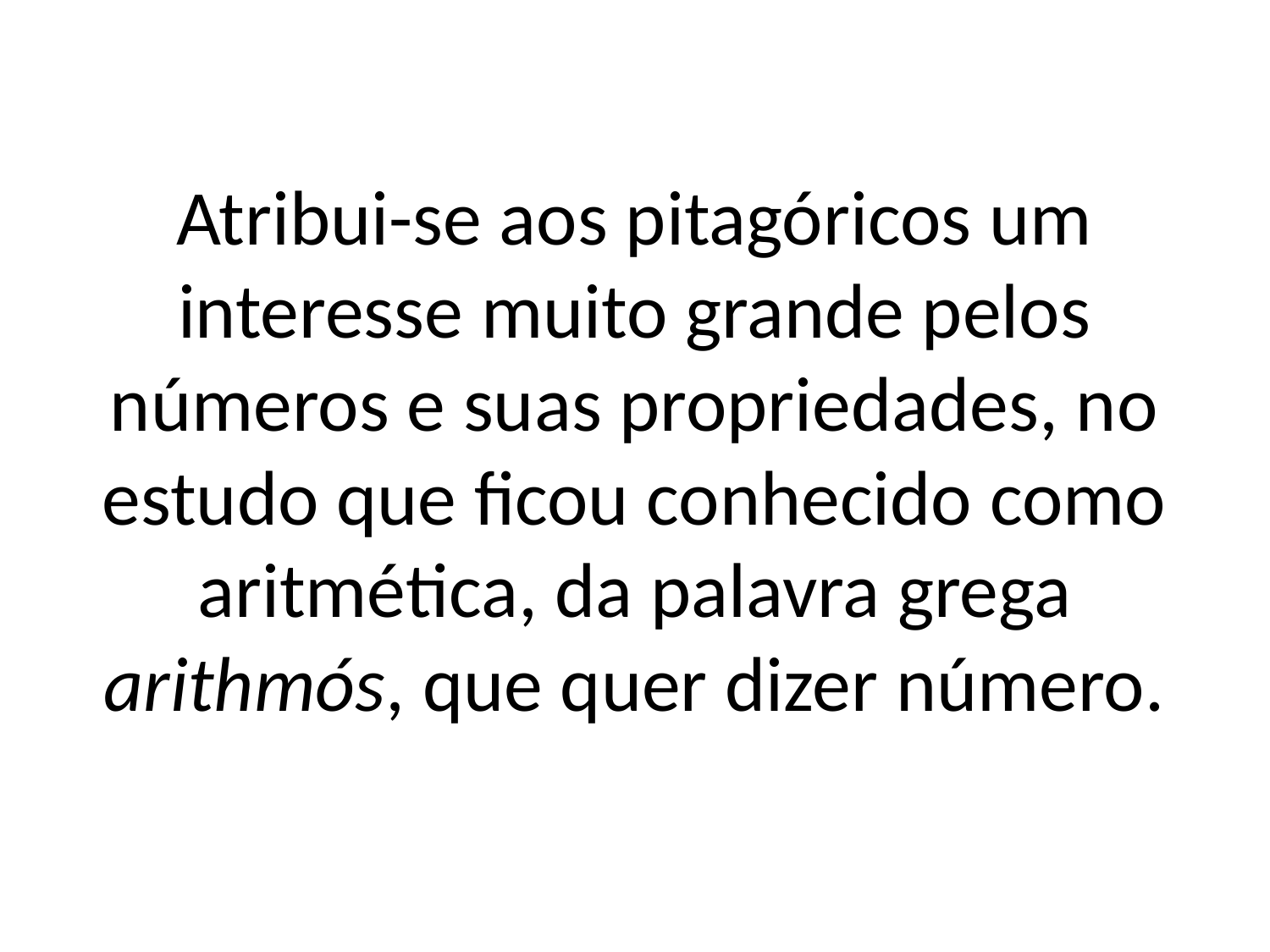

# Atribui-se aos pitagóricos um interesse muito grande pelos números e suas propriedades, no estudo que ficou conhecido como aritmética, da palavra grega arithmós, que quer dizer número.